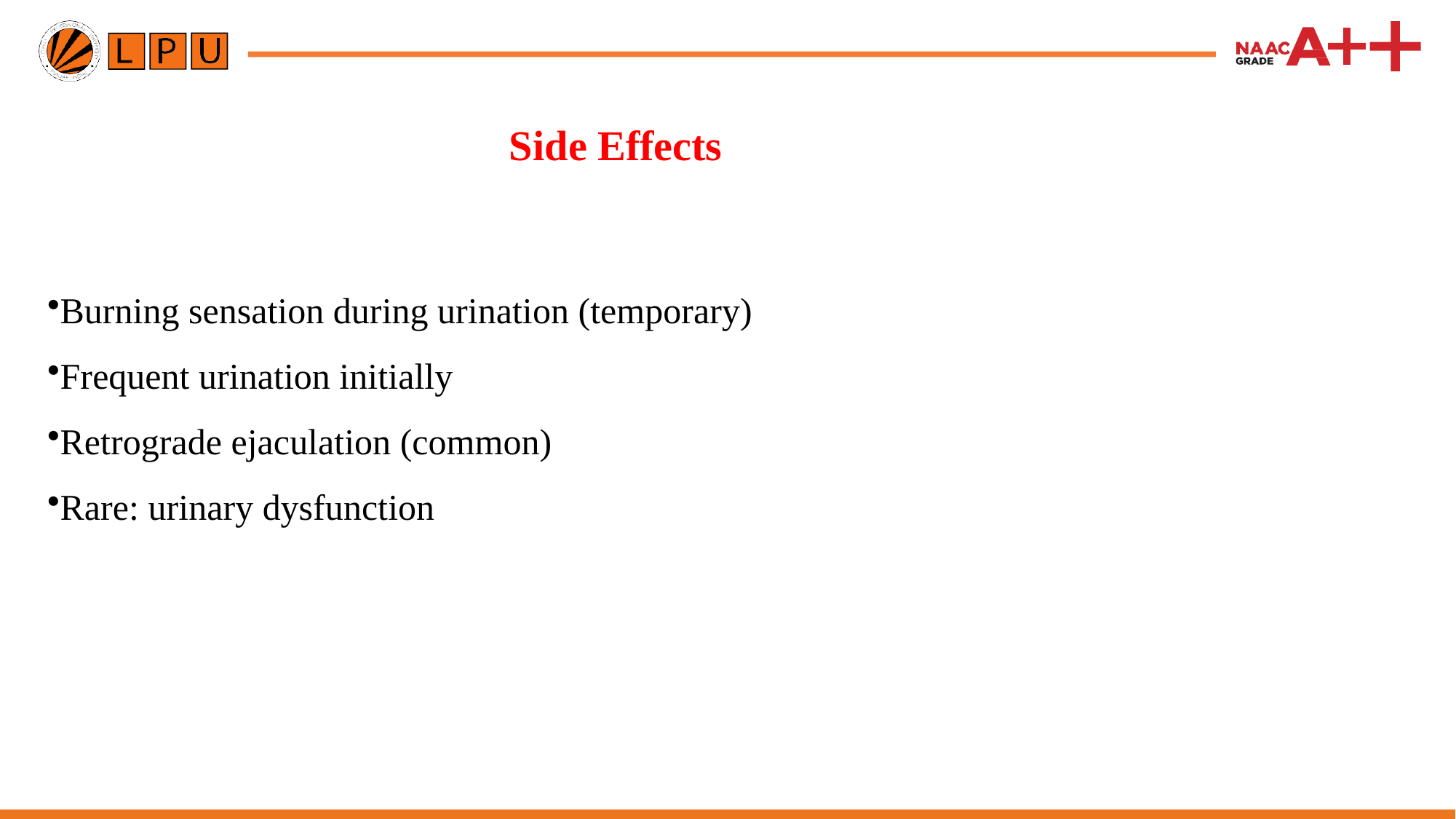

# Side Effects

Burning sensation during urination (temporary)
Frequent urination initially
Retrograde ejaculation (common)
Rare: urinary dysfunction